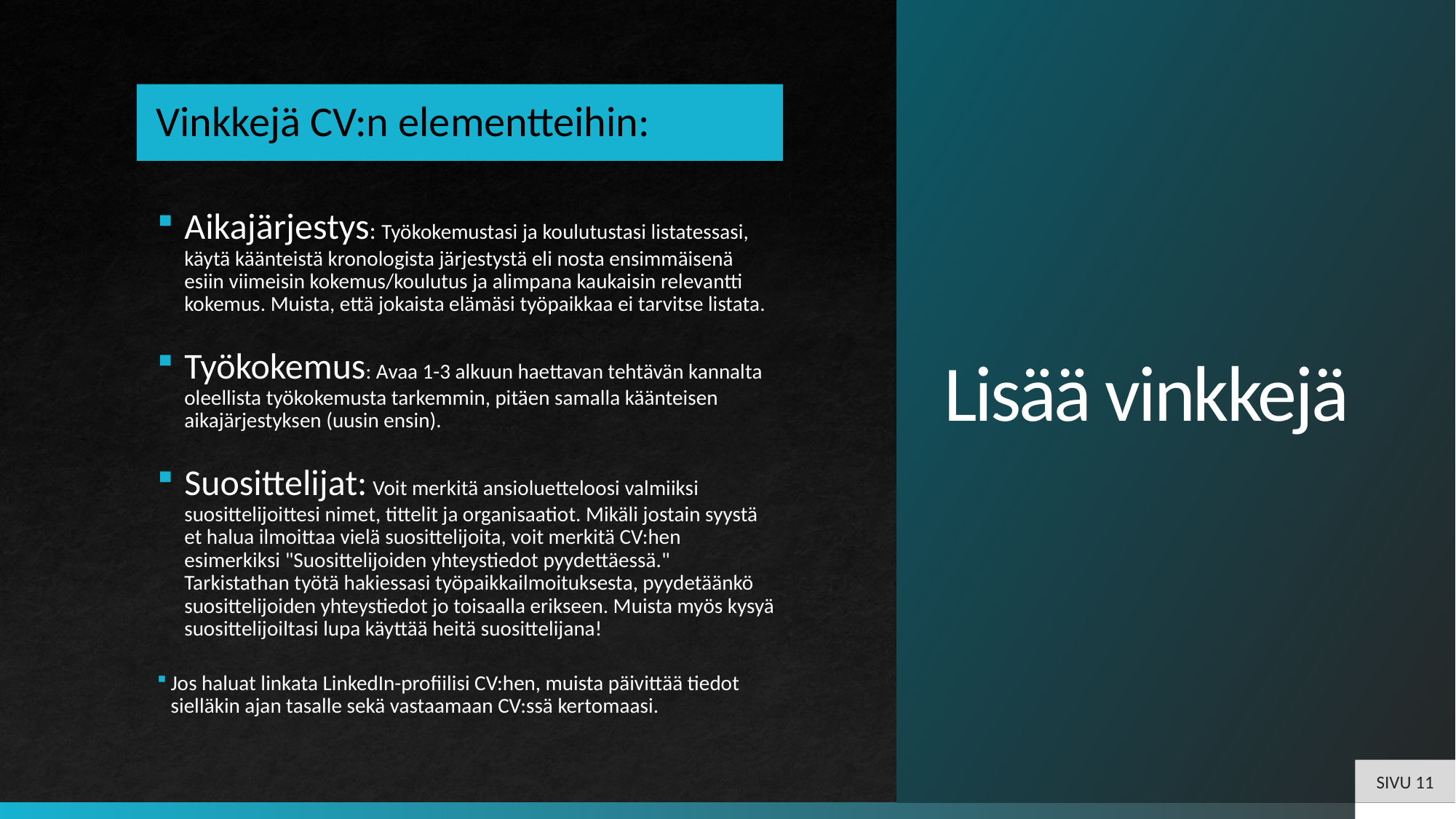

# Lisää vinkkejä
Aikajärjestys: Työkokemustasi ja koulutustasi listatessasi, käytä käänteistä kronologista järjestystä eli nosta ensimmäisenä esiin viimeisin kokemus/koulutus ja alimpana kaukaisin relevantti kokemus. Muista, että jokaista elämäsi työpaikkaa ei tarvitse listata.

Työkokemus: Avaa 1-3 alkuun haettavan tehtävän kannalta oleellista työkokemusta tarkemmin, pitäen samalla käänteisen aikajärjestyksen (uusin ensin).

Suosittelijat: Voit merkitä ansioluetteloosi valmiiksi suosittelijoittesi nimet, tittelit ja organisaatiot. Mikäli jostain syystä et halua ilmoittaa vielä suosittelijoita, voit merkitä CV:hen esimerkiksi "Suosittelijoiden yhteystiedot pyydettäessä." Tarkistathan työtä hakiessasi työpaikkailmoituksesta, pyydetäänkö suosittelijoiden yhteystiedot jo toisaalla erikseen. Muista myös kysyä suosittelijoiltasi lupa käyttää heitä suosittelijana!

Jos haluat linkata LinkedIn-profiilisi CV:hen, muista päivittää tiedot sielläkin ajan tasalle sekä vastaamaan CV:ssä kertomaasi.
Vinkkejä CV:n elementteihin:
SIVU 11